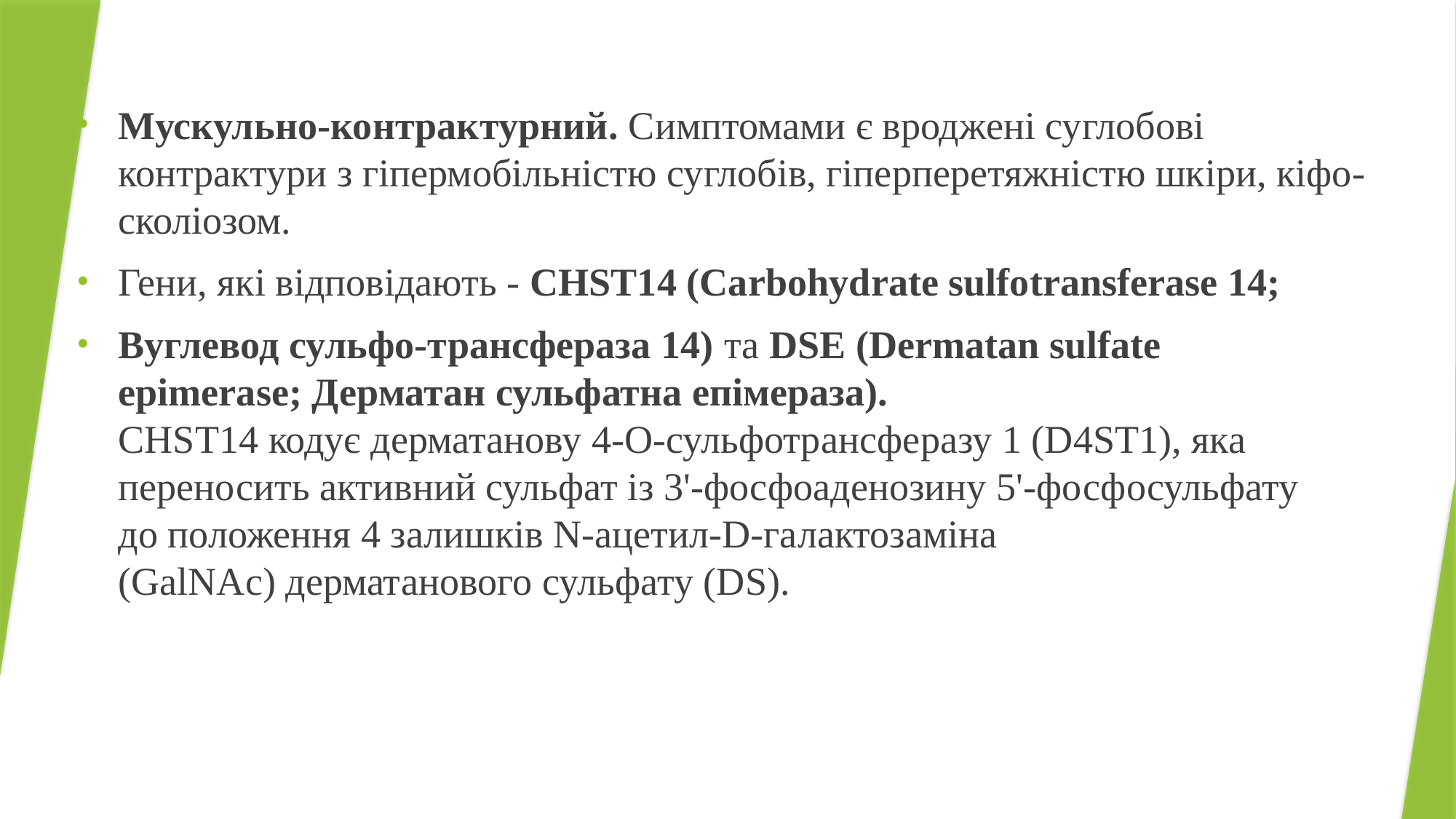

Мускульно-контрактурний. Симптомами є вроджені суглобові контрактури з гіпермобільністю суглобів, гіперперетяжністю шкіри, кіфо-сколіозом.
Гени, які відповідають - CHST14 (Carbohydrate sulfotransferase 14;
Вуглевод сульфо-трансфераза 14) та DSE (Dermatan sulfate epimerase; Дерматан сульфатна епімераза).  CHST14 кодує дерматанову 4-O-сульфотрансферазу 1 (D4ST1), яка переносить активний сульфат із 3'-фосфоаденозину 5'-фосфосульфату до положення 4 залишків N-ацетил-D-галактозаміна  (GalNAc) дерматанового сульфату (DS).